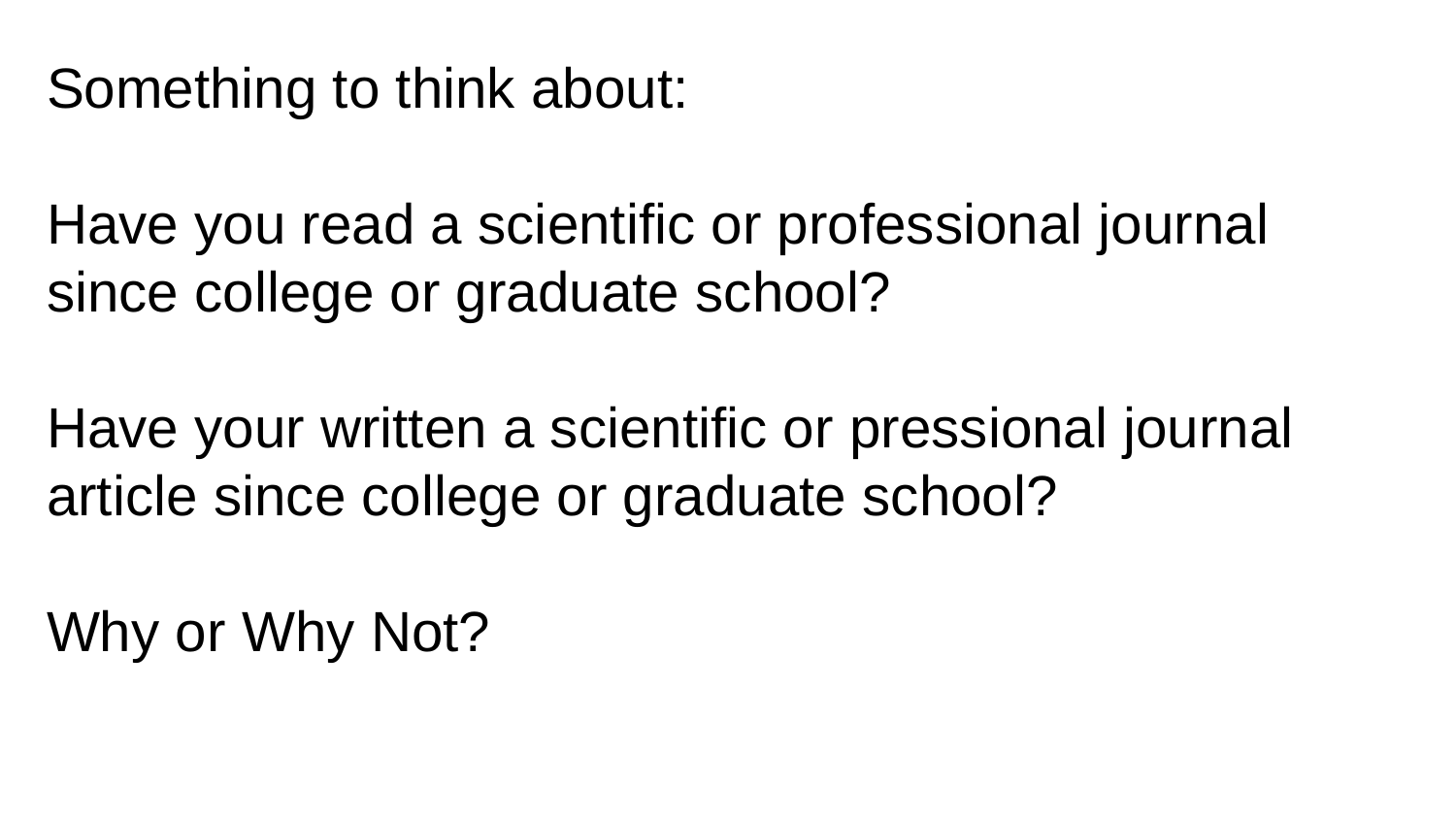

Something to think about:
Have you read a scientific or professional journal since college or graduate school?

Have your written a scientific or pressional journal article since college or graduate school?

Why or Why Not?